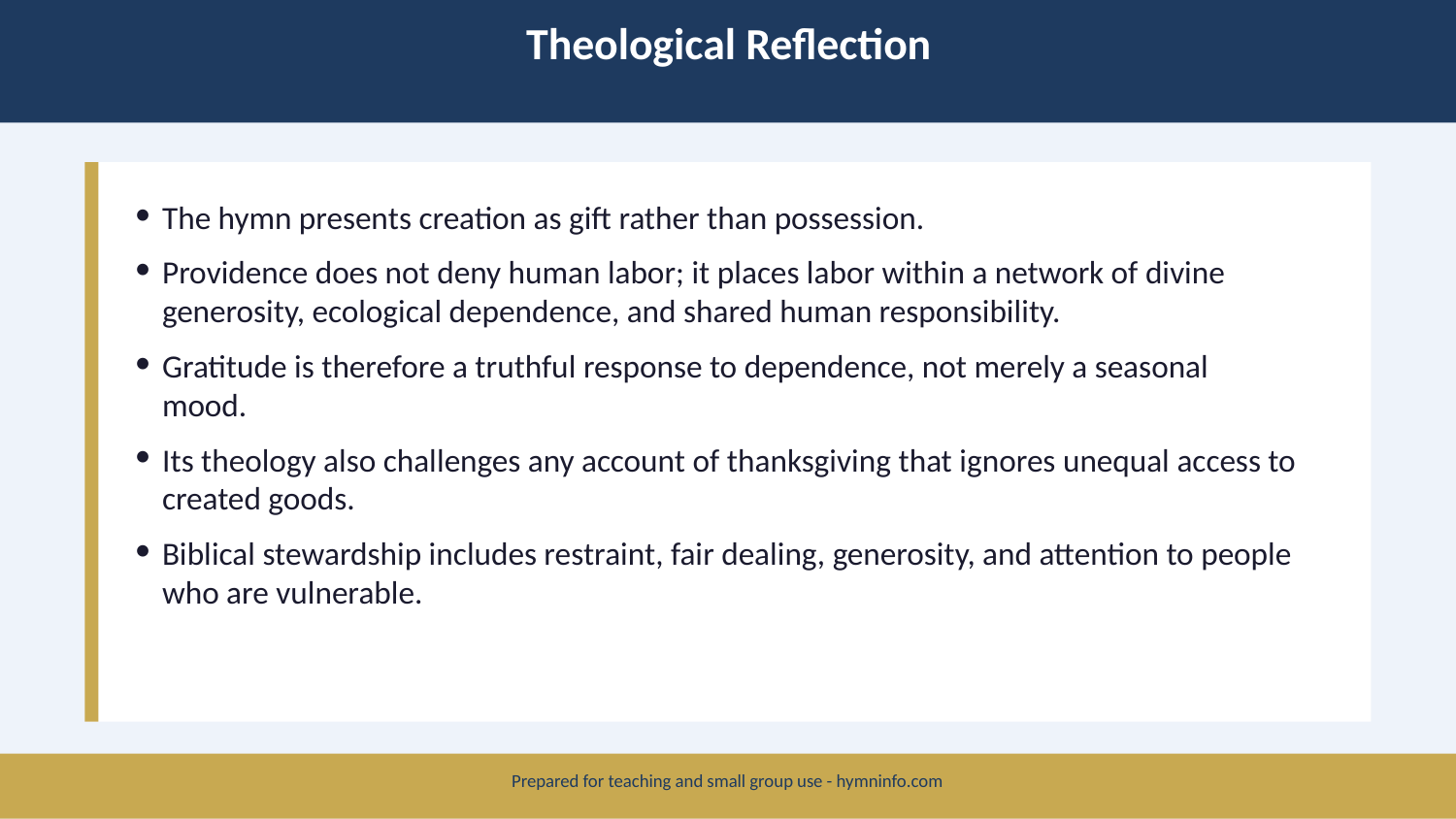

Theological Reflection

The hymn presents creation as gift rather than possession.
Providence does not deny human labor; it places labor within a network of divine generosity, ecological dependence, and shared human responsibility.
Gratitude is therefore a truthful response to dependence, not merely a seasonal mood.
Its theology also challenges any account of thanksgiving that ignores unequal access to created goods.
Biblical stewardship includes restraint, fair dealing, generosity, and attention to people who are vulnerable.

Prepared for teaching and small group use - hymninfo.com